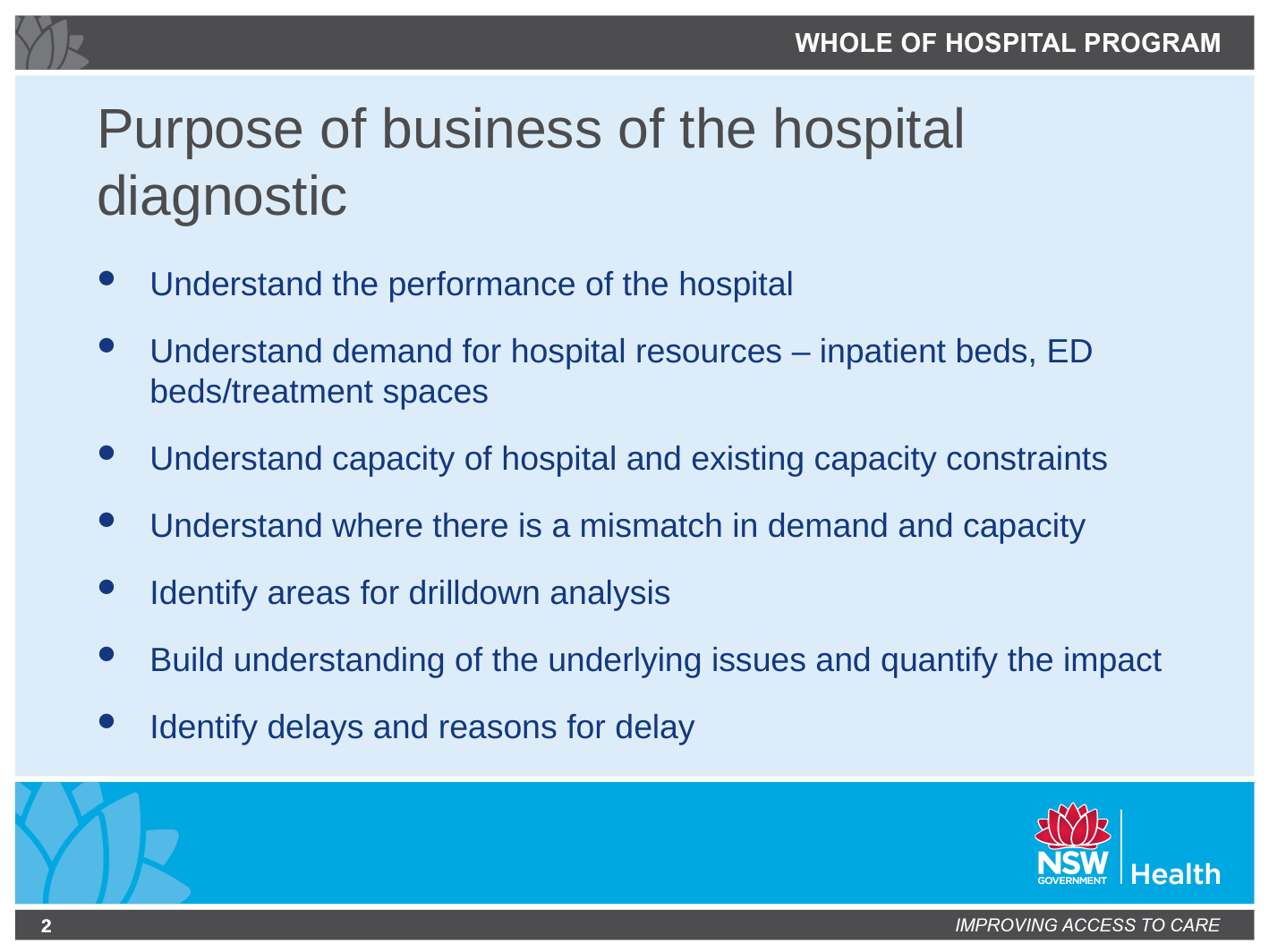

# Purpose of business of the hospital diagnostic
Understand the performance of the hospital
Understand demand for hospital resources – inpatient beds, ED beds/treatment spaces
Understand capacity of hospital and existing capacity constraints
Understand where there is a mismatch in demand and capacity
Identify areas for drilldown analysis
Build understanding of the underlying issues and quantify the impact
Identify delays and reasons for delay